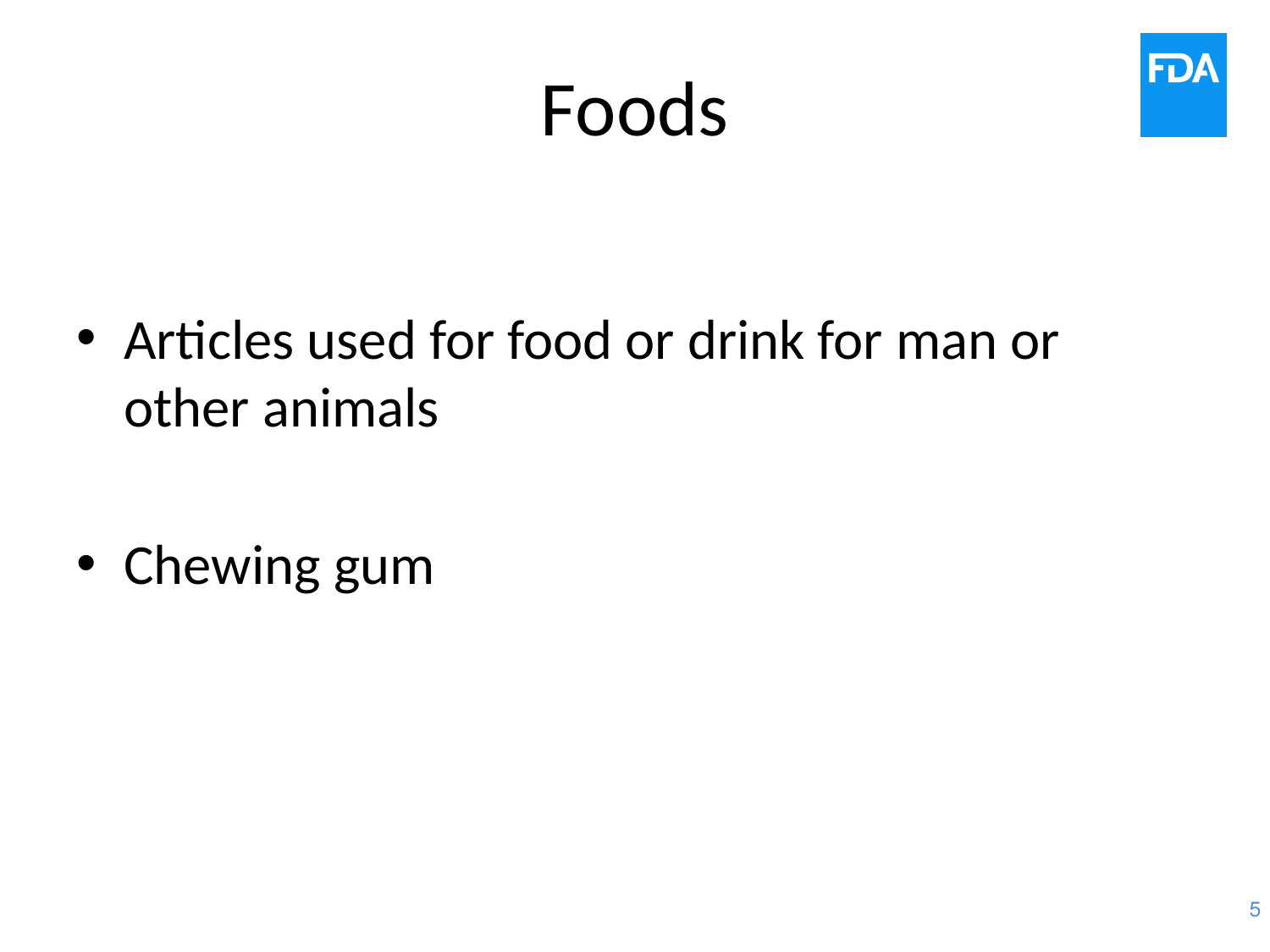

# Foods
Articles used for food or drink for man or other animals

Chewing gum